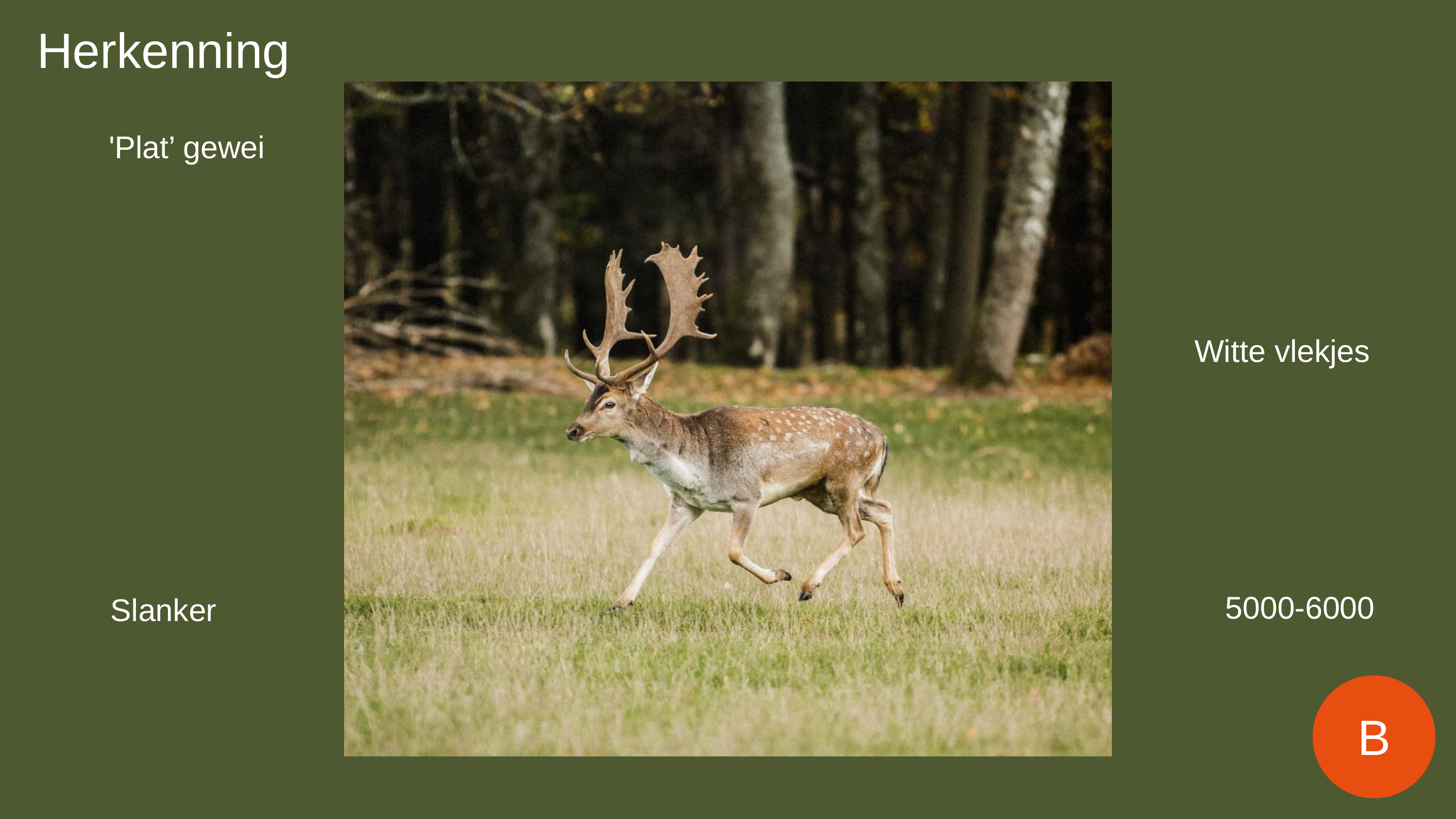

Herkenning

'Plat’ gewei

Witte vlekjes

5000-6000
Slanker

B